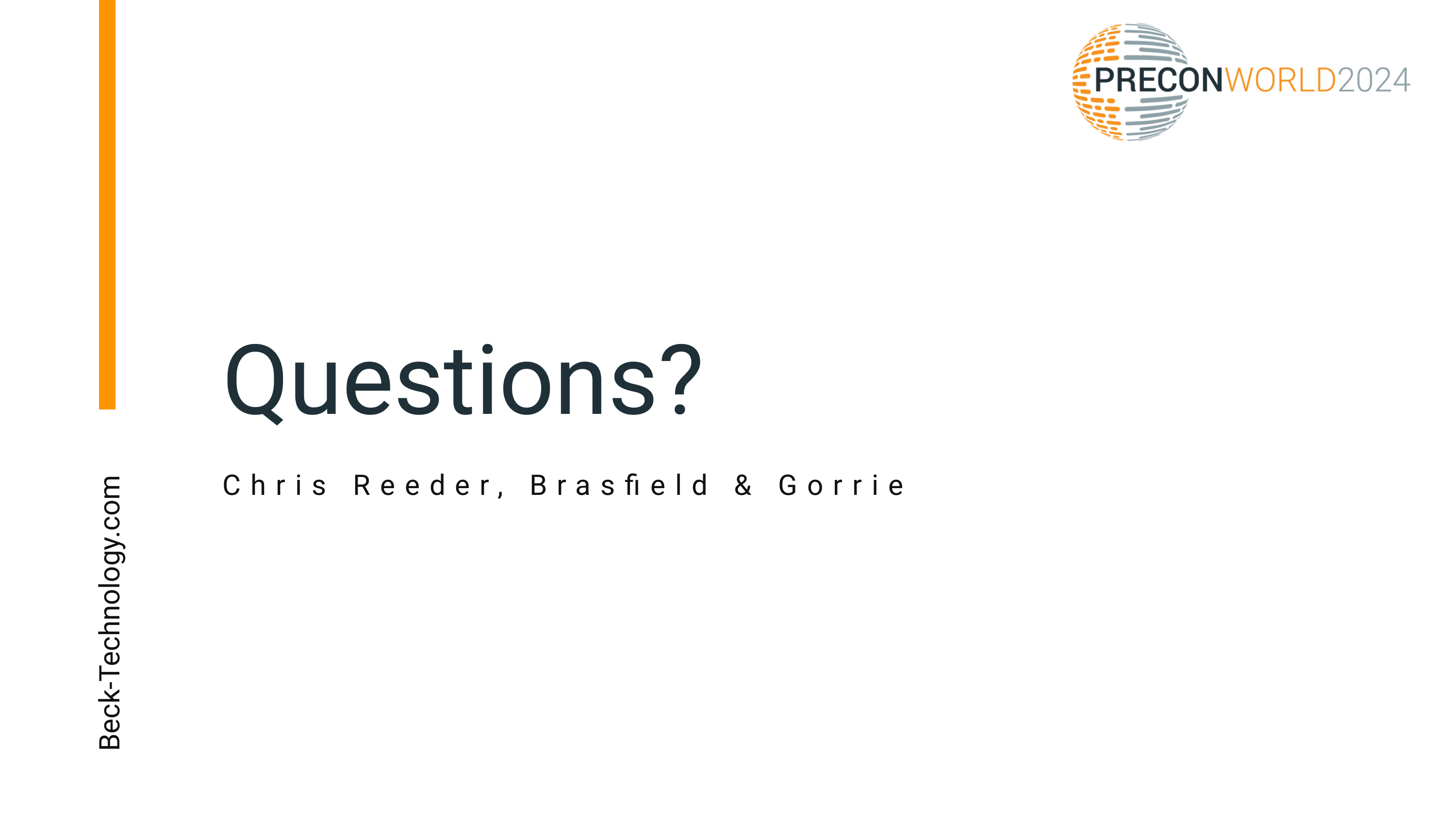

Questions?
Chris Reeder, Brasfield & Gorrie
Beck-Technology.com